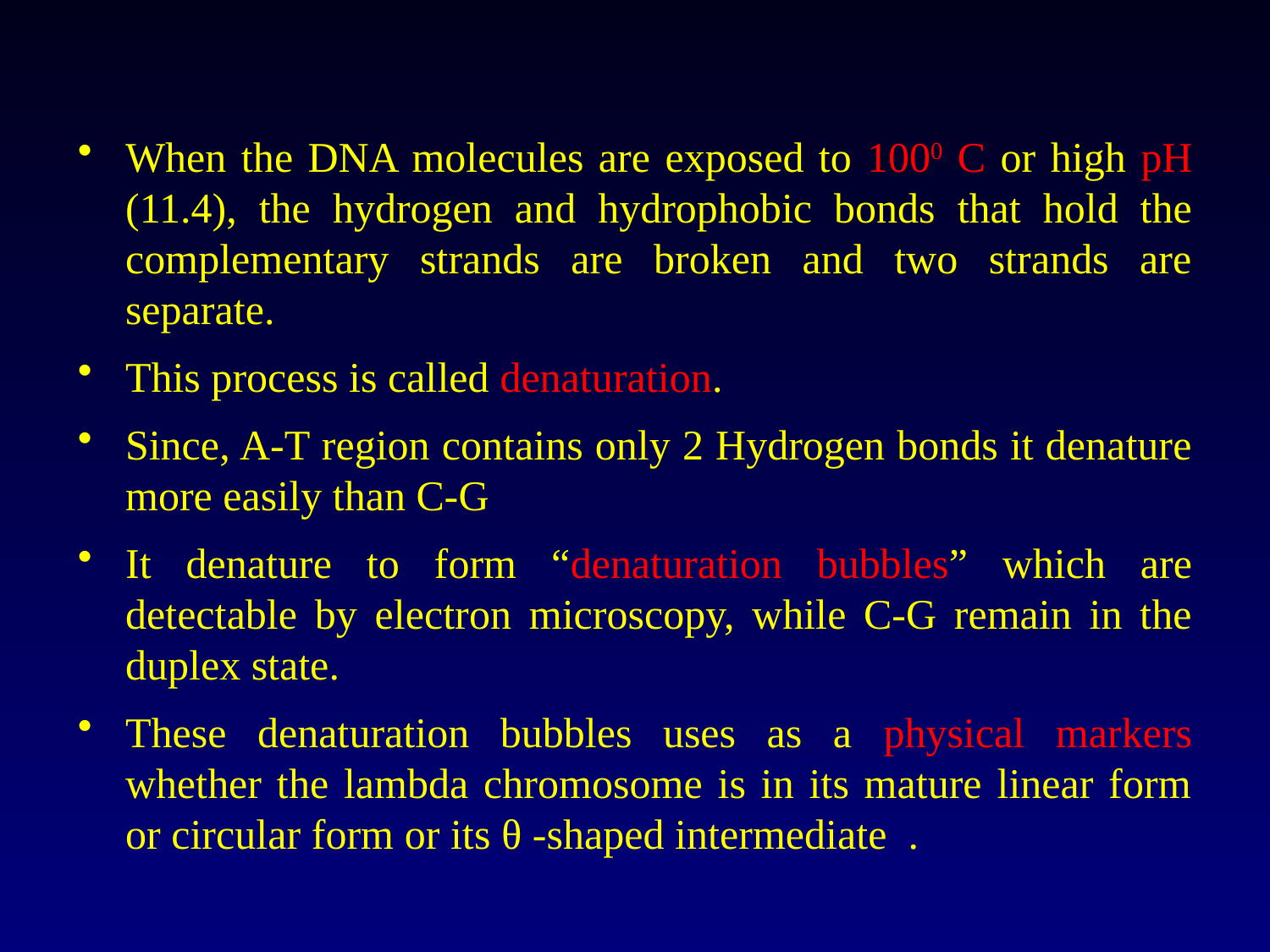

When the DNA molecules are exposed to 1000 C or high pH (11.4), the hydrogen and hydrophobic bonds that hold the complementary strands are broken and two strands are separate.
This process is called denaturation.
Since, A-T region contains only 2 Hydrogen bonds it denature more easily than C-G
It denature to form “denaturation bubbles” which are detectable by electron microscopy, while C-G remain in the duplex state.
These denaturation bubbles uses as a physical markers whether the lambda chromosome is in its mature linear form or circular form or its θ -shaped intermediate  .